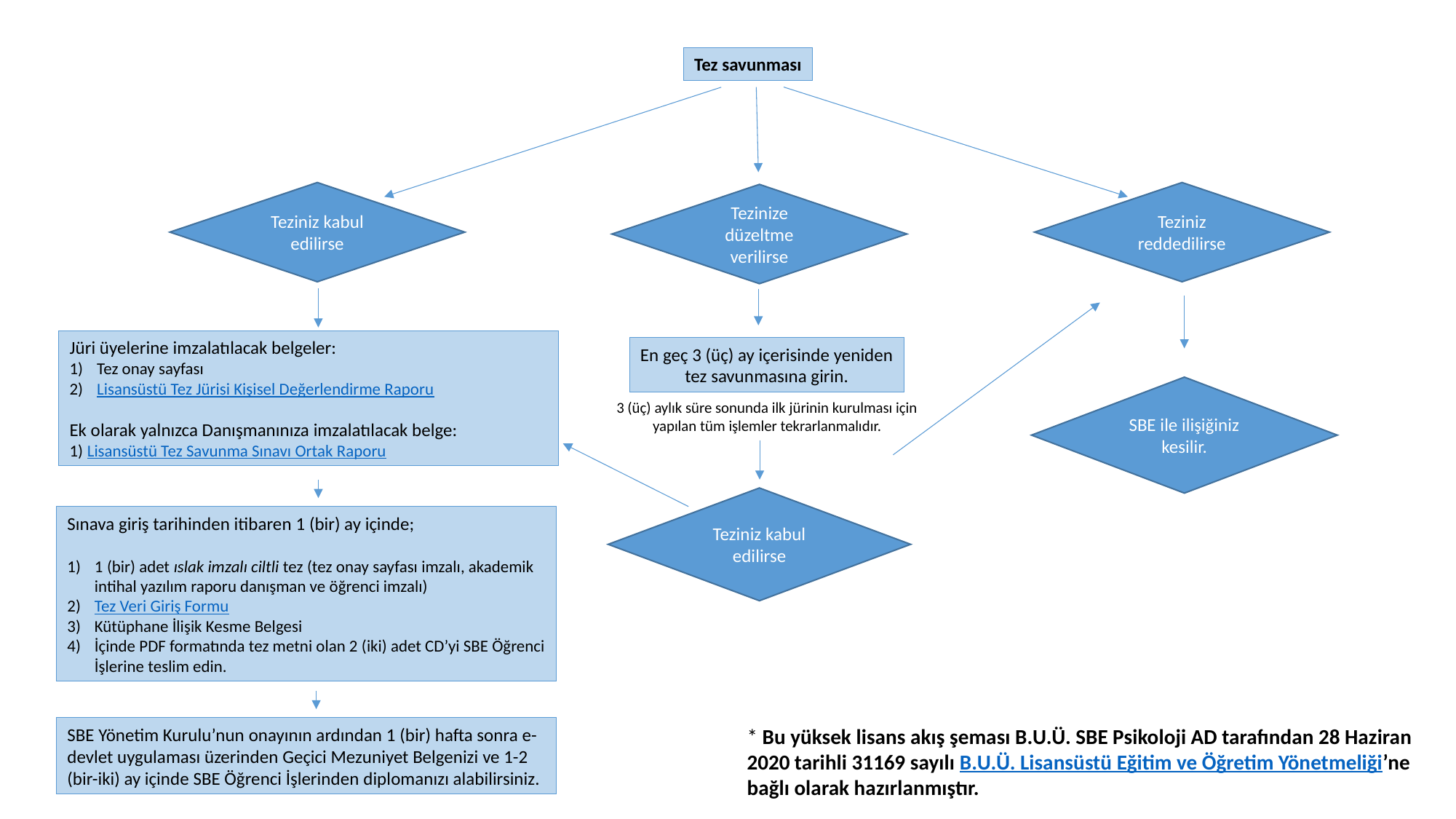

Tez savunması
Teziniz kabul edilirse
Teziniz reddedilirse
Tezinize düzeltme verilirse
Jüri üyelerine imzalatılacak belgeler:
Tez onay sayfası
Lisansüstü Tez Jürisi Kişisel Değerlendirme Raporu

Ek olarak yalnızca Danışmanınıza imzalatılacak belge:
1) Lisansüstü Tez Savunma Sınavı Ortak Raporu
En geç 3 (üç) ay içerisinde yeniden tez savunmasına girin.
SBE ile ilişiğiniz kesilir.
Teziniz kabul edilirse
3 (üç) aylık süre sonunda ilk jürinin kurulması için yapılan tüm işlemler tekrarlanmalıdır.
Sınava giriş tarihinden itibaren 1 (bir) ay içinde;

1 (bir) adet ıslak imzalı ciltli tez (tez onay sayfası imzalı, akademik intihal yazılım raporu danışman ve öğrenci imzalı)
Tez Veri Giriş Formu
Kütüphane İlişik Kesme Belgesi
İçinde PDF formatında tez metni olan 2 (iki) adet CD’yi SBE Öğrenci İşlerine teslim edin.
SBE Yönetim Kurulu’nun onayının ardından 1 (bir) hafta sonra e-devlet uygulaması üzerinden Geçici Mezuniyet Belgenizi ve 1-2 (bir-iki) ay içinde SBE Öğrenci İşlerinden diplomanızı alabilirsiniz.
* Bu yüksek lisans akış şeması B.U.Ü. SBE Psikoloji AD tarafından 28 Haziran 2020 tarihli 31169 sayılı B.U.Ü. Lisansüstü Eğitim ve Öğretim Yönetmeliği’ne bağlı olarak hazırlanmıştır.